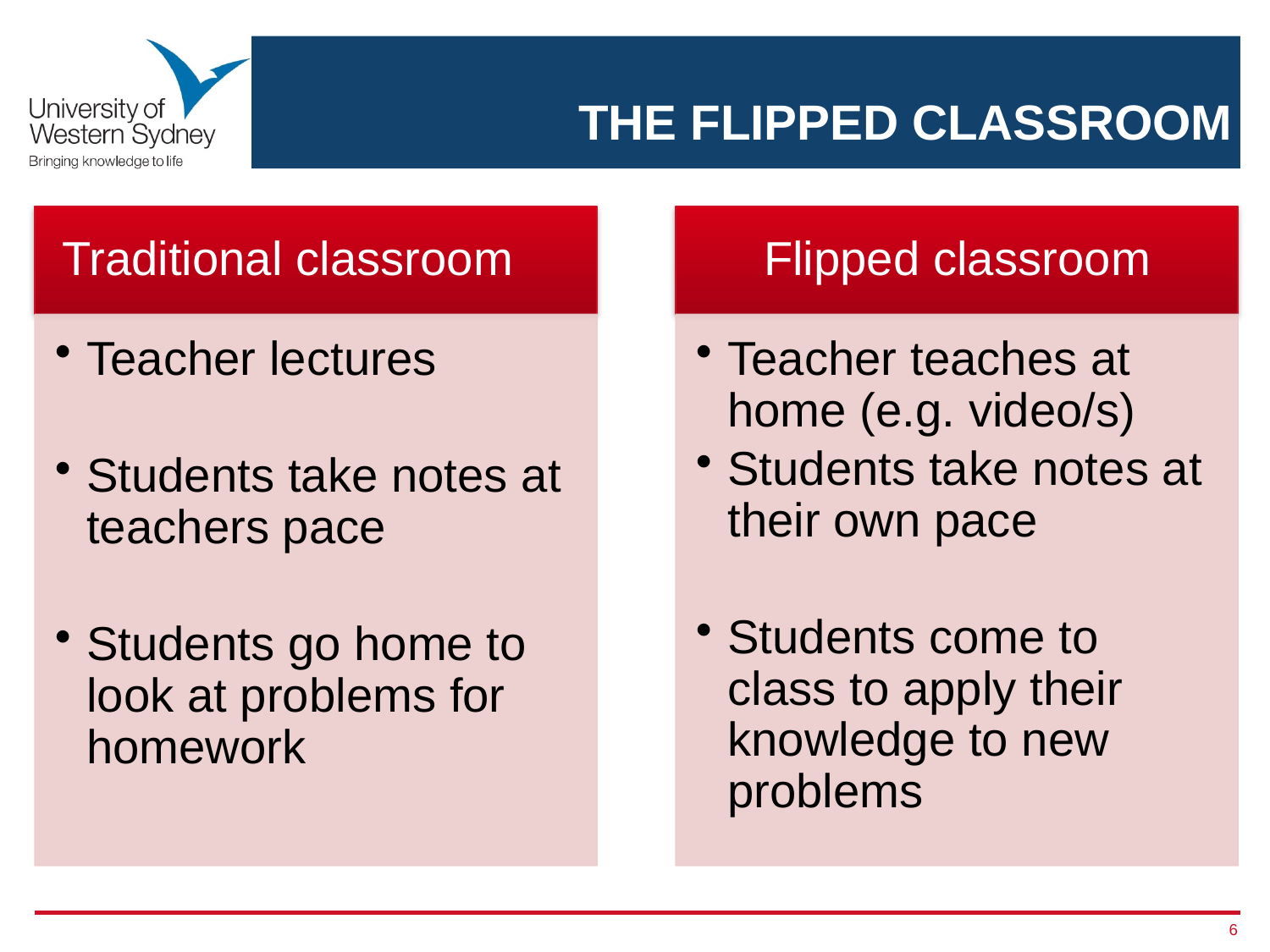

THE FLIPPED CLASSROOM
Traditional classroom
Teacher lectures

Students take notes at teachers pace

Students go home to look at problems for homework
Flipped classroom
Teacher teaches at home (e.g. video/s)
Students take notes at their own pace

Students come to class to apply their knowledge to new problems
6